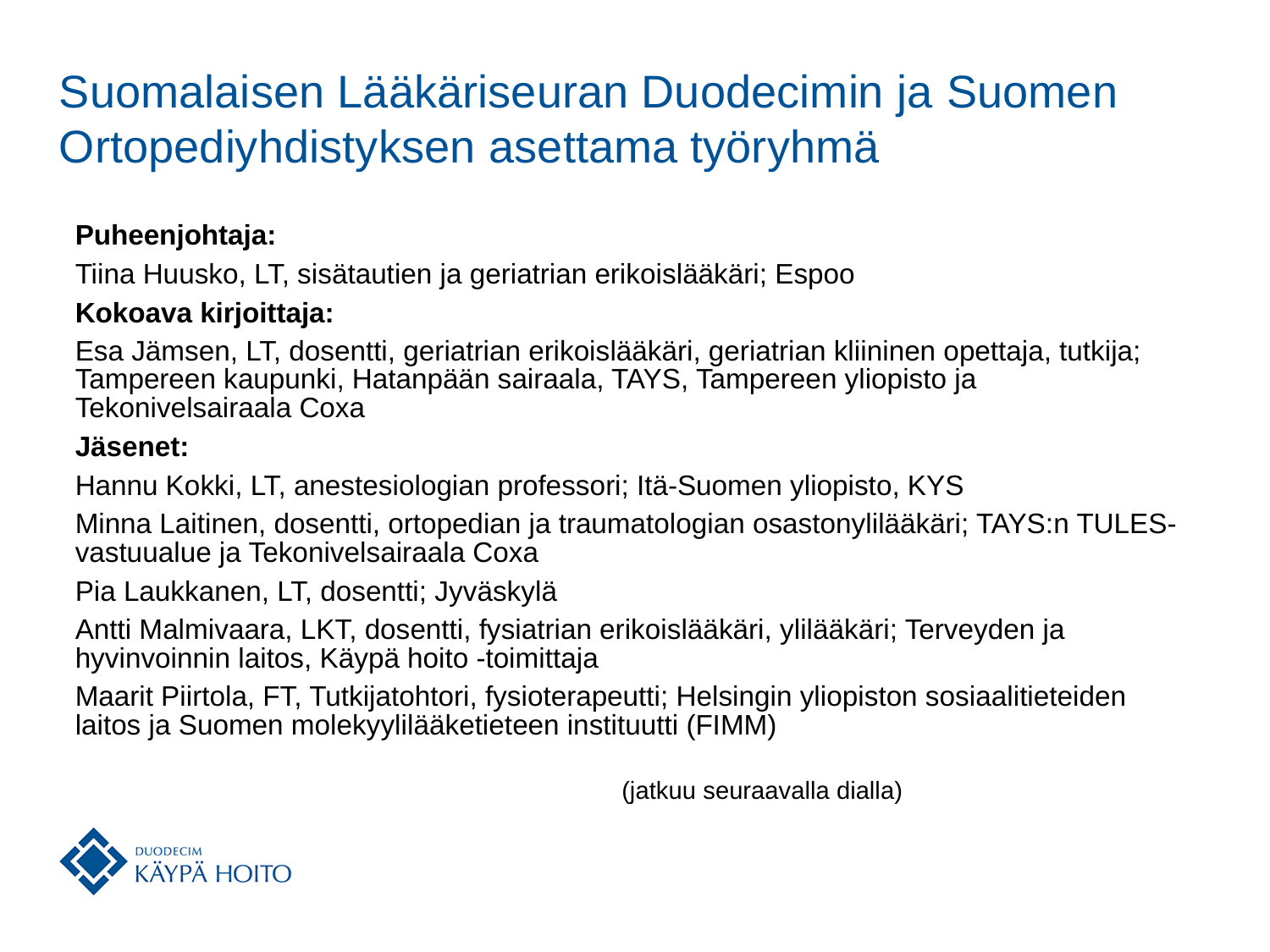

# Suomalaisen Lääkäriseuran Duodecimin ja Suomen Ortopediyhdistyksen asettama työryhmä
Puheenjohtaja:
Tiina Huusko, LT, sisätautien ja geriatrian erikoislääkäri; Espoo
Kokoava kirjoittaja:
Esa Jämsen, LT, dosentti, geriatrian erikoislääkäri, geriatrian kliininen opettaja, tutkija; Tampereen kaupunki, Hatanpään sairaala, TAYS, Tampereen yliopisto ja Tekonivelsairaala Coxa
Jäsenet:
Hannu Kokki, LT, anestesiologian professori; Itä-Suomen yliopisto, KYS
Minna Laitinen, dosentti, ortopedian ja traumatologian osastonylilääkäri; TAYS:n TULES-vastuualue ja Tekonivelsairaala Coxa
Pia Laukkanen, LT, dosentti; Jyväskylä
Antti Malmivaara, LKT, dosentti, fysiatrian erikoislääkäri, ylilääkäri; Terveyden ja hyvinvoinnin laitos, Käypä hoito -toimittaja
Maarit Piirtola, FT, Tutkijatohtori, fysioterapeutti; Helsingin yliopiston sosiaalitieteiden laitos ja Suomen molekyylilääketieteen instituutti (FIMM)
										(jatkuu seuraavalla dialla)